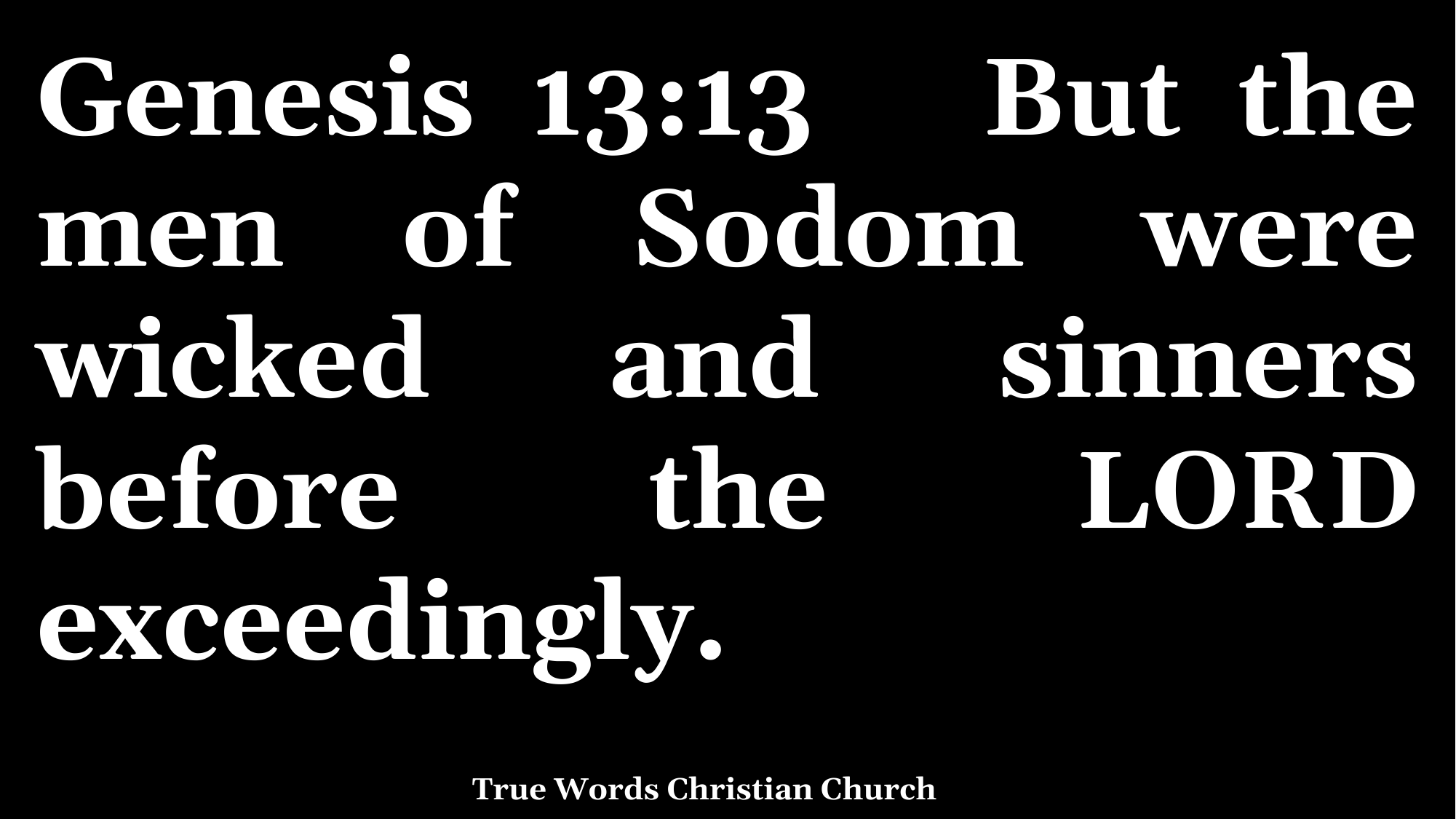

Genesis 13:13   But the men of Sodom were wicked and sinners before the LORD exceedingly.
True Words Christian Church